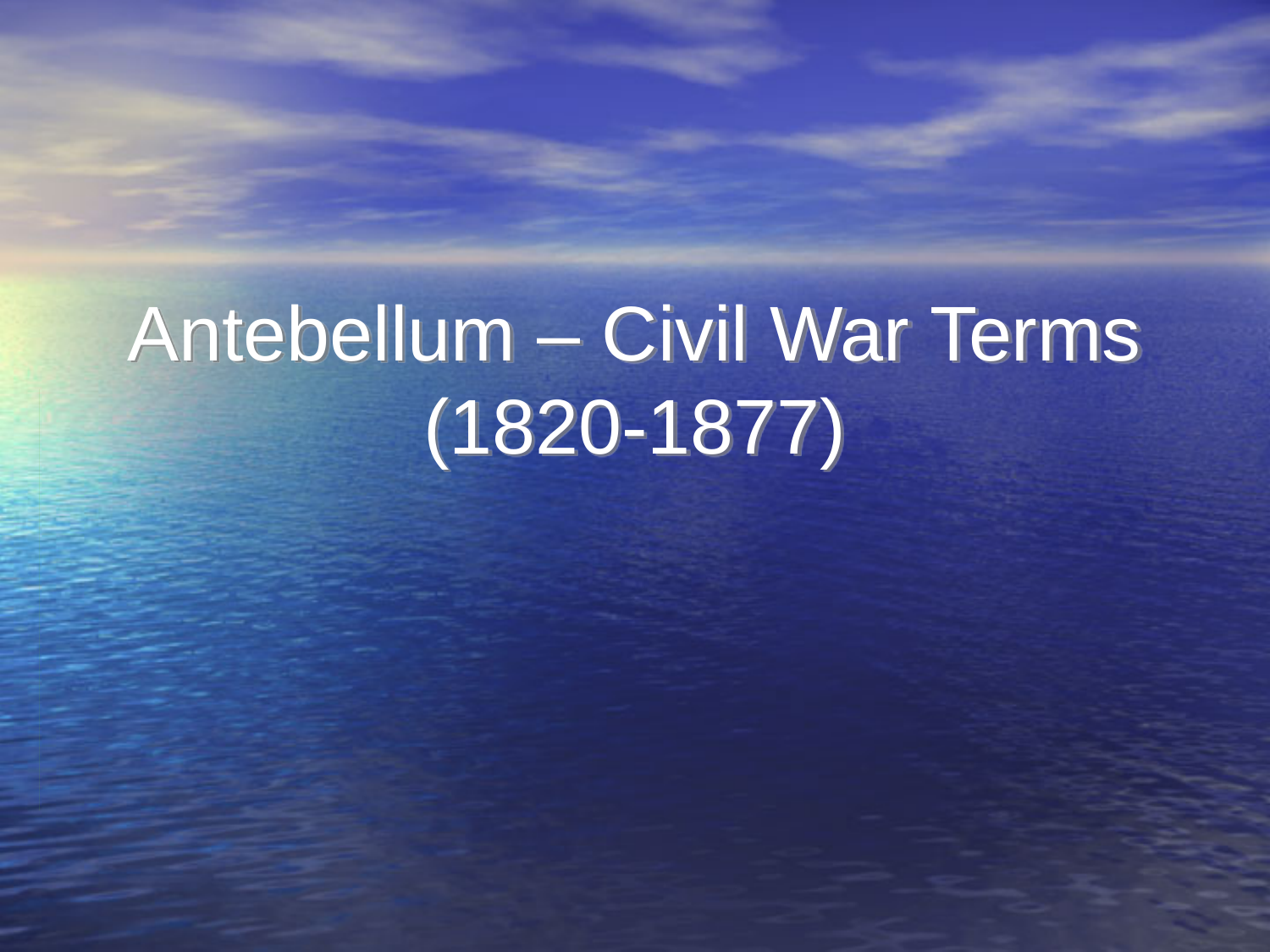

# Antebellum – Civil War Terms (1820-1877)